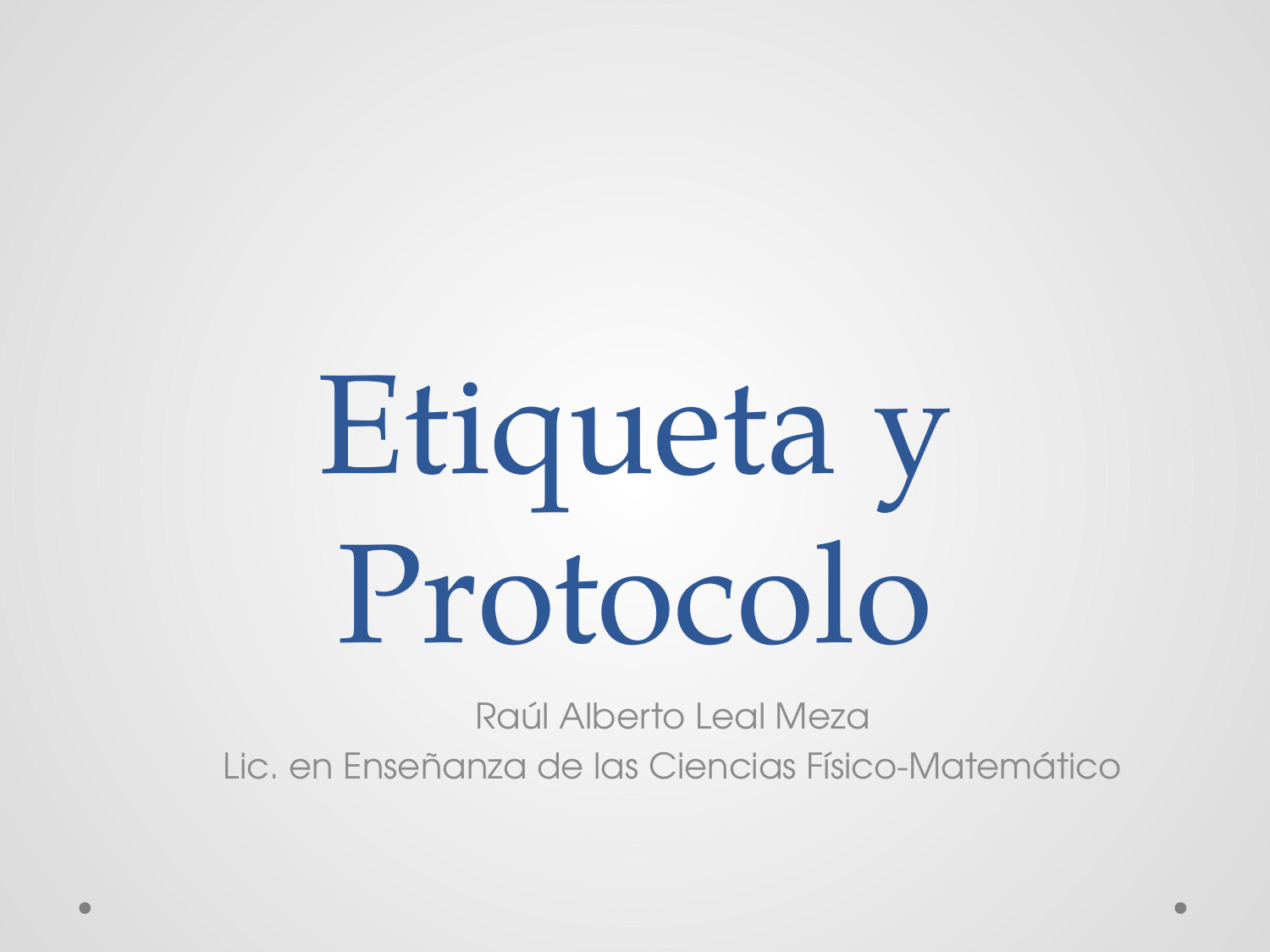

# Etiqueta y Protocolo
Raúl Alberto Leal Meza
Lic. en Enseñanza de las Ciencias Físico-Matemático